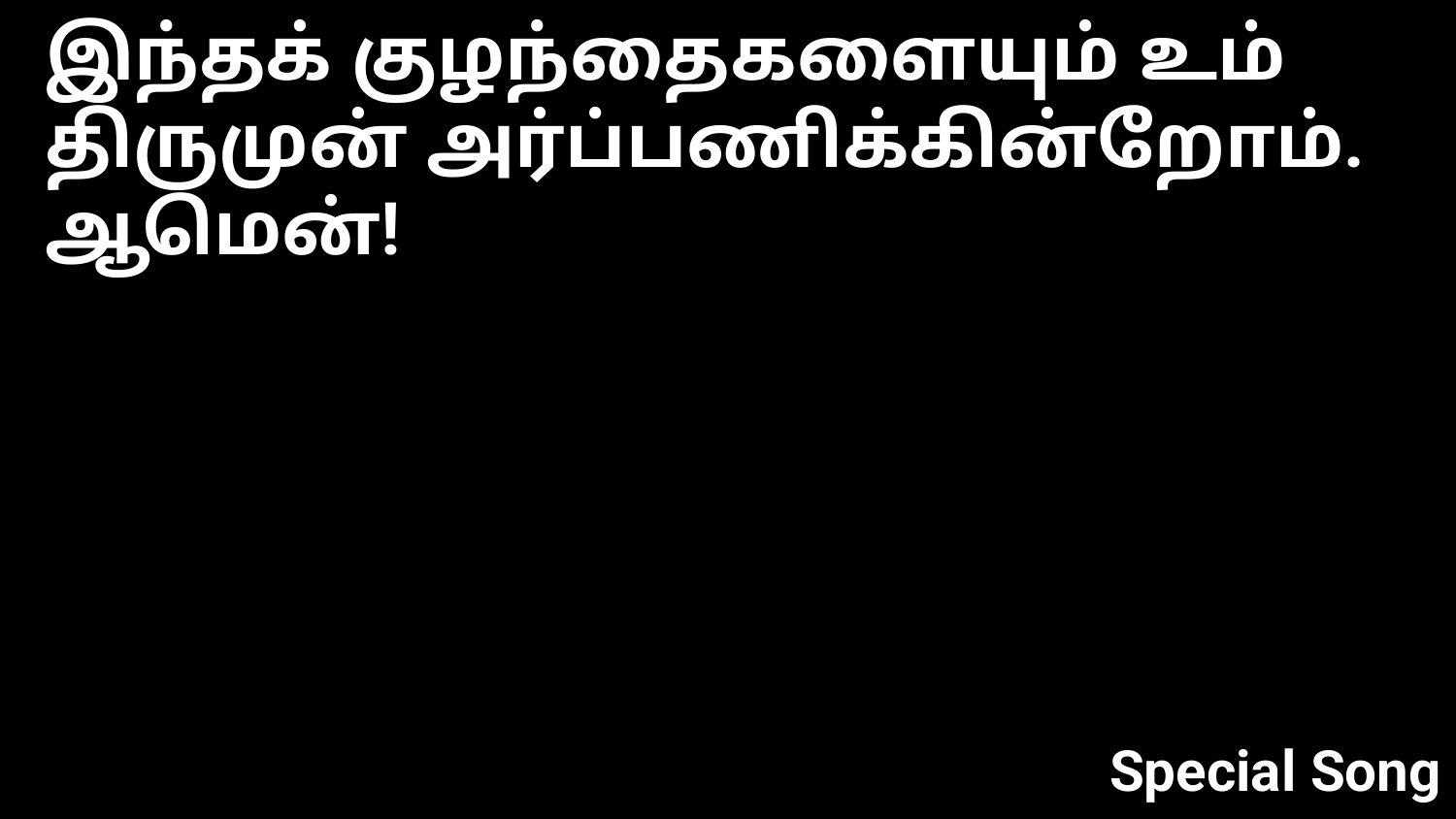

இந்தக் குழந்தைகளையும் உம் திருமுன் அர்ப்பணிக்கின்றோம். ஆமென்!

Special Song